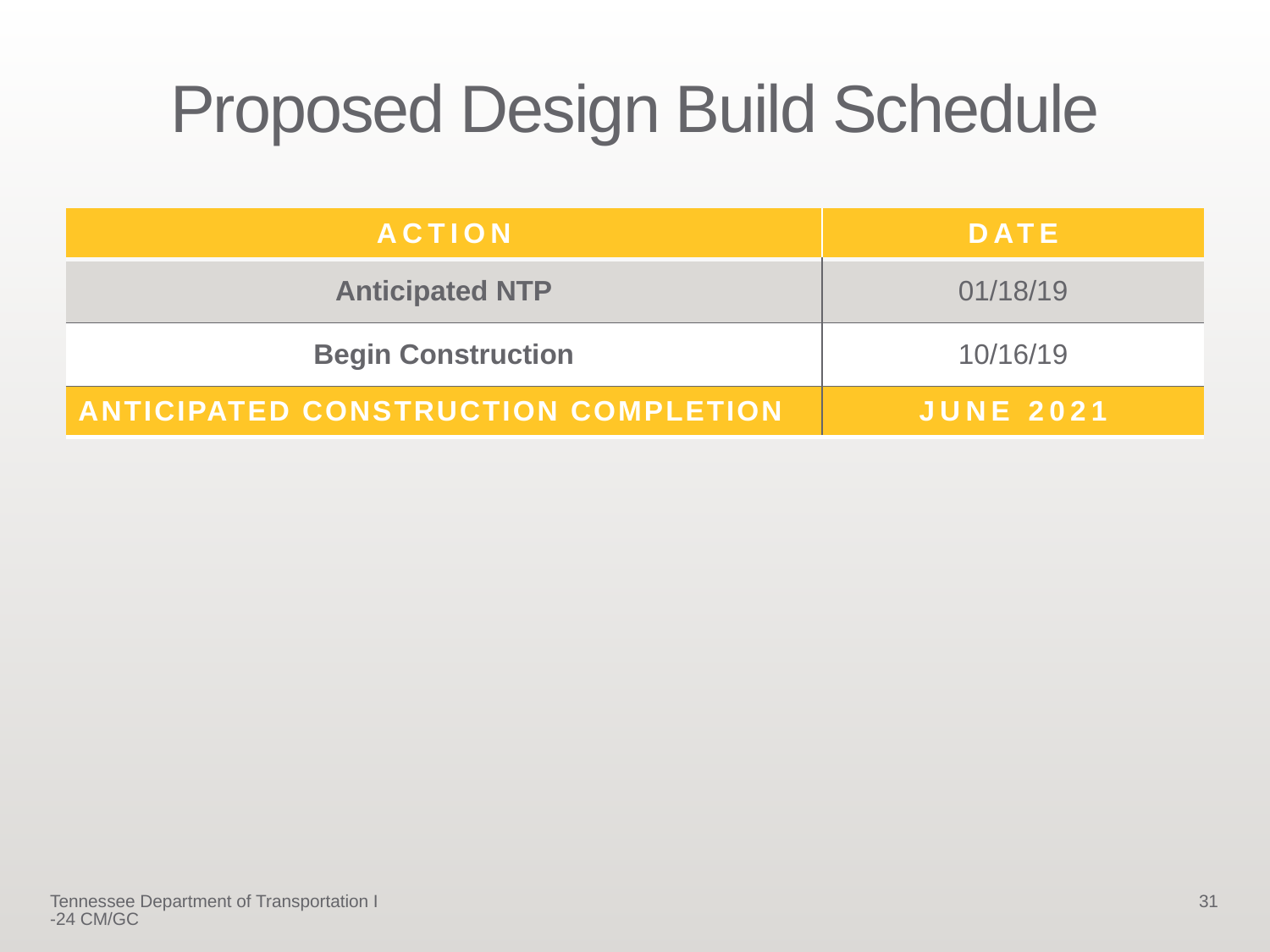

# Proposed Design Build Schedule
| ACTION | DATE |
| --- | --- |
| Anticipated NTP | 01/18/19 |
| Begin Construction | 10/16/19 |
| ANTICIPATED CONSTRUCTION COMPLETION | JUNE 2021 |
Tennessee Department of Transportation I-24 CM/GC
31